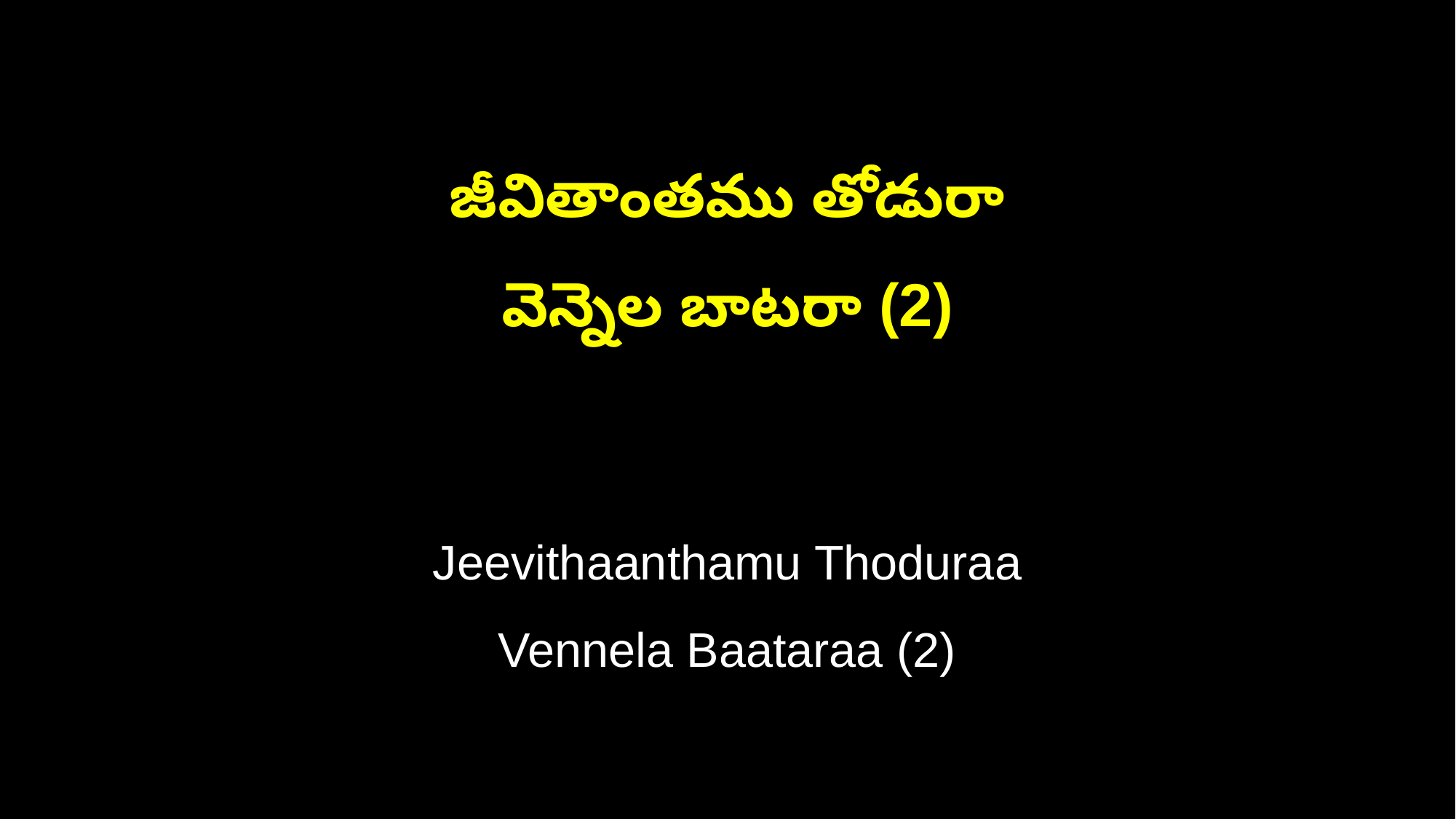

జీవితాంతము తోడురా
వెన్నెల బాటరా (2)
Jeevithaanthamu Thoduraa
Vennela Baataraa (2)